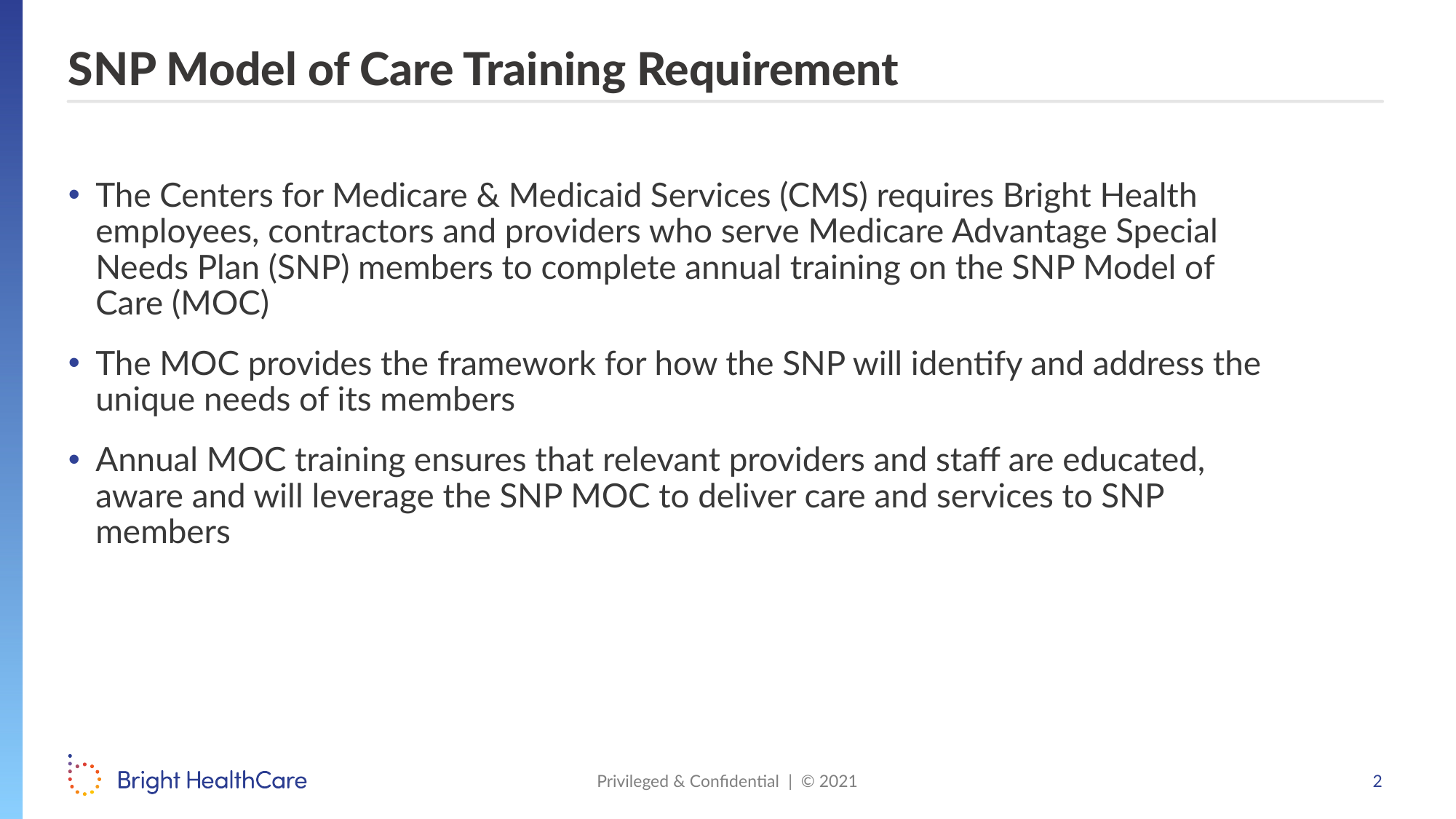

# SNP Model of Care Training Requirement
The Centers for Medicare & Medicaid Services (CMS) requires Bright Health employees, contractors and providers who serve Medicare Advantage Special Needs Plan (SNP) members to complete annual training on the SNP Model of Care (MOC)
The MOC provides the framework for how the SNP will identify and address the unique needs of its members
Annual MOC training ensures that relevant providers and staff are educated, aware and will leverage the SNP MOC to deliver care and services to SNP members
Privileged & Confidential  |  © 2021
2